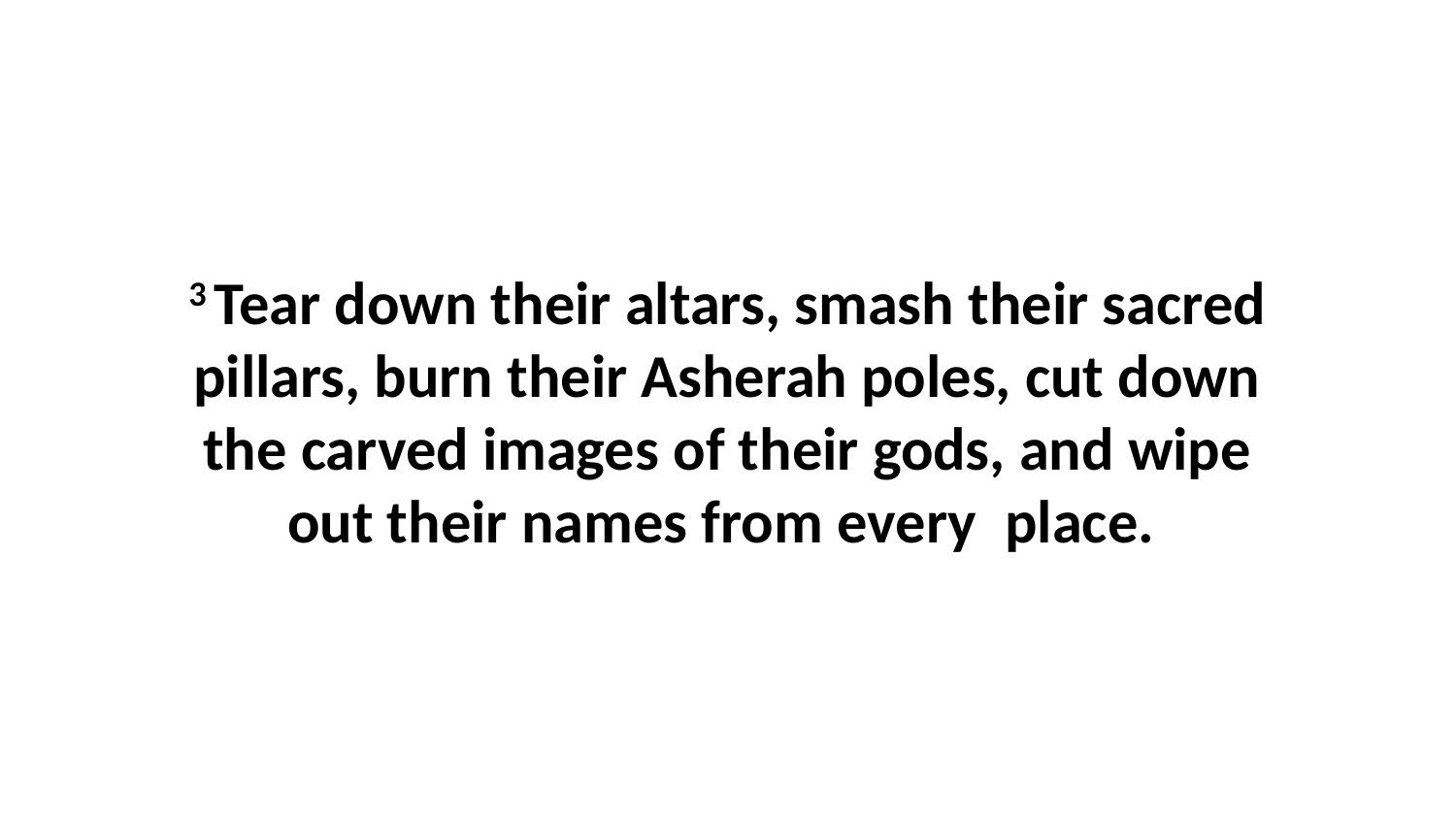

3 Tear down their altars, smash their sacred pillars, burn their Asherah poles, cut down the carved images of their gods, and wipe out their names from every  place.